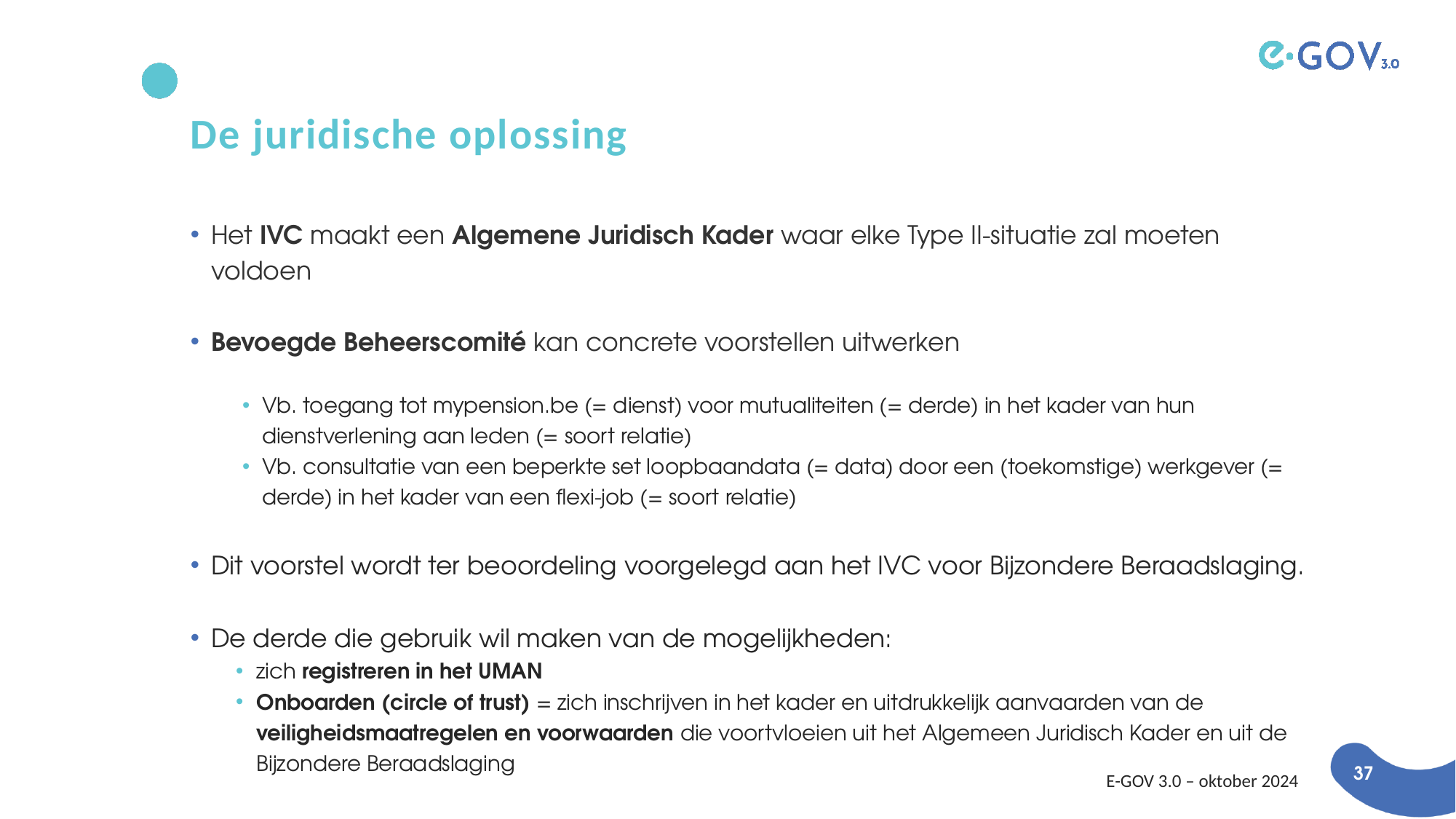

De juridische oplossing
Het IVC maakt een Algemene Juridisch Kader waar elke Type II-situatie zal moeten voldoen

Bevoegde Beheerscomité kan concrete voorstellen uitwerken

Vb. toegang tot mypension.be (= dienst) voor mutualiteiten (= derde) in het kader van hun dienstverlening aan leden (= soort relatie)
Vb. consultatie van een beperkte set loopbaandata (= data) door een (toekomstige) werkgever (= derde) in het kader van een flexi-job (= soort relatie)

Dit voorstel wordt ter beoordeling voorgelegd aan het IVC voor Bijzondere Beraadslaging.

De derde die gebruik wil maken van de mogelijkheden:
zich registreren in het UMAN
Onboarden (circle of trust) = zich inschrijven in het kader en uitdrukkelijk aanvaarden van de veiligheidsmaatregelen en voorwaarden die voortvloeien uit het Algemeen Juridisch Kader en uit de Bijzondere Beraadslaging
E-GOV 3.0 – oktober 2024